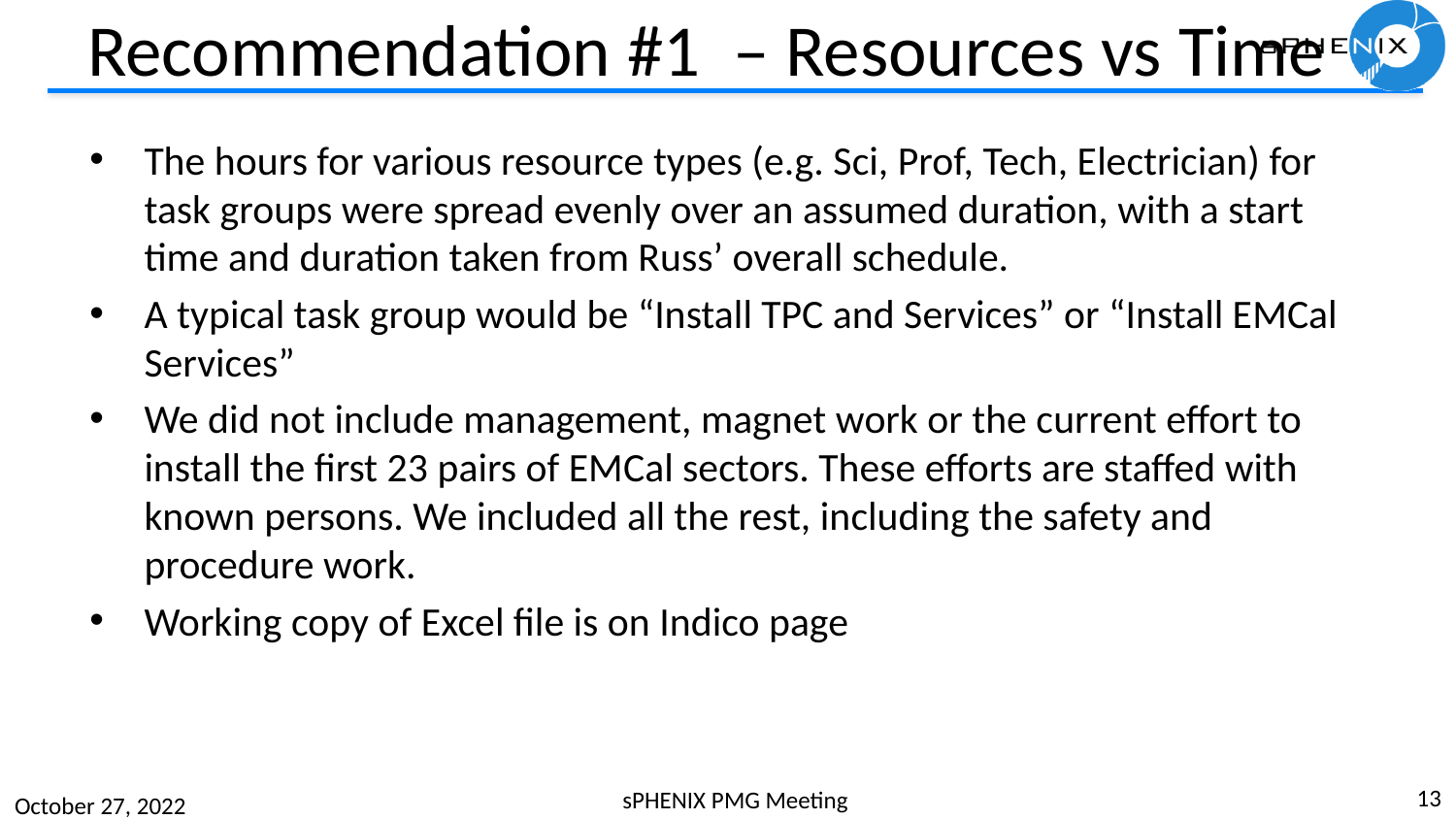

# Recommendation #1  – Resources vs Time
The hours for various resource types (e.g. Sci, Prof, Tech, Electrician) for task groups were spread evenly over an assumed duration, with a start time and duration taken from Russ’ overall schedule.
A typical task group would be “Install TPC and Services” or “Install EMCal Services”
We did not include management, magnet work or the current effort to install the first 23 pairs of EMCal sectors. These efforts are staffed with known persons. We included all the rest, including the safety and procedure work.
Working copy of Excel file is on Indico page
13
sPHENIX PMG Meeting
October 27, 2022